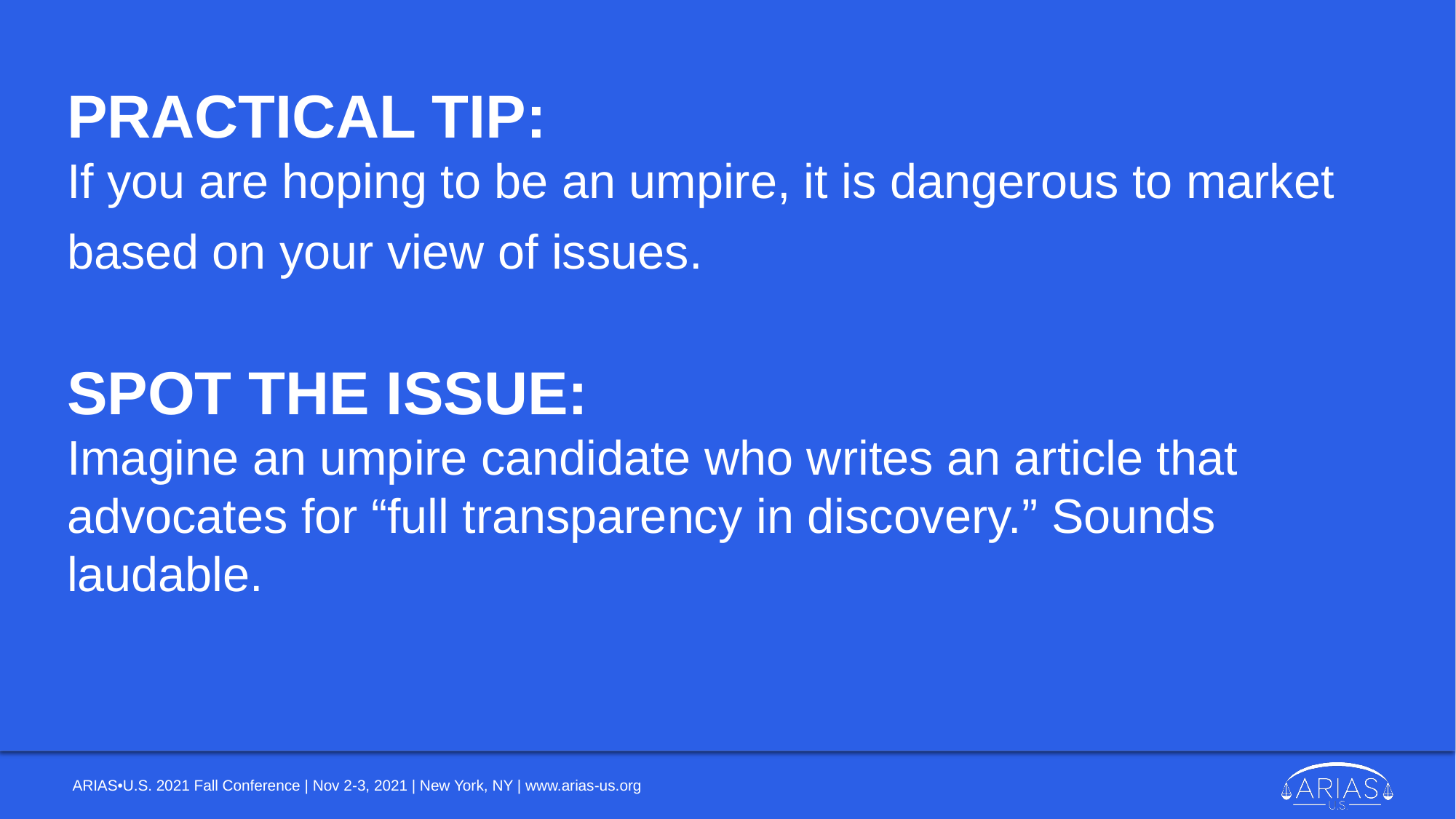

# Practical tip: If you are hoping to be an umpire, it is dangerous to market based on your view of issues.

Spot the issue:
Imagine an umpire candidate who writes an article that advocates for “full transparency in discovery.” Sounds laudable.
ARIAS•U.S. 2021 Fall Conference | Nov 2-3, 2021 | New York, NY | www.arias-us.org